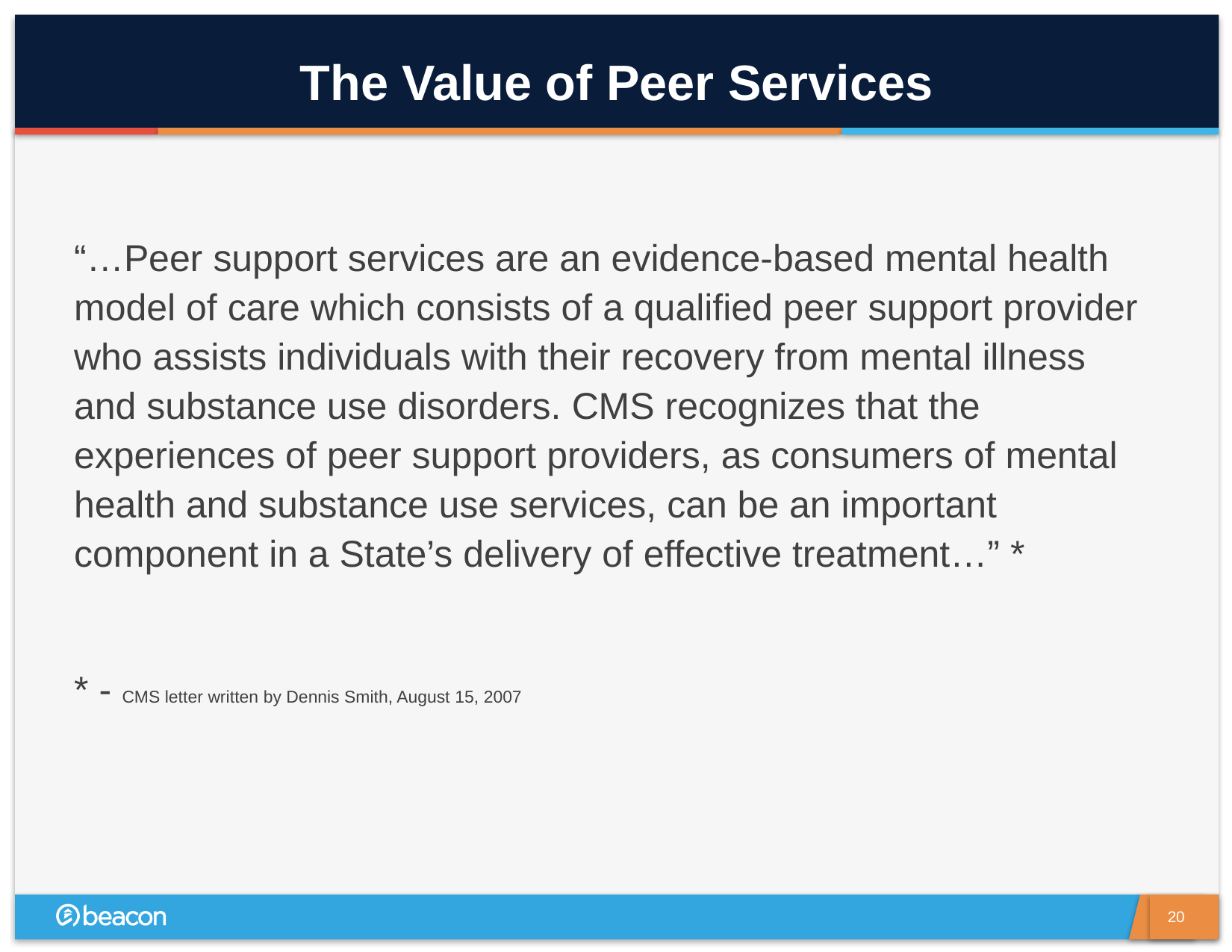

# The Value of Peer Services

“…Peer support services are an evidence-based mental health model of care which consists of a qualified peer support provider who assists individuals with their recovery from mental illness and substance use disorders. CMS recognizes that the experiences of peer support providers, as consumers of mental health and substance use services, can be an important component in a State’s delivery of effective treatment…” *

* - CMS letter written by Dennis Smith, August 15, 2007
20